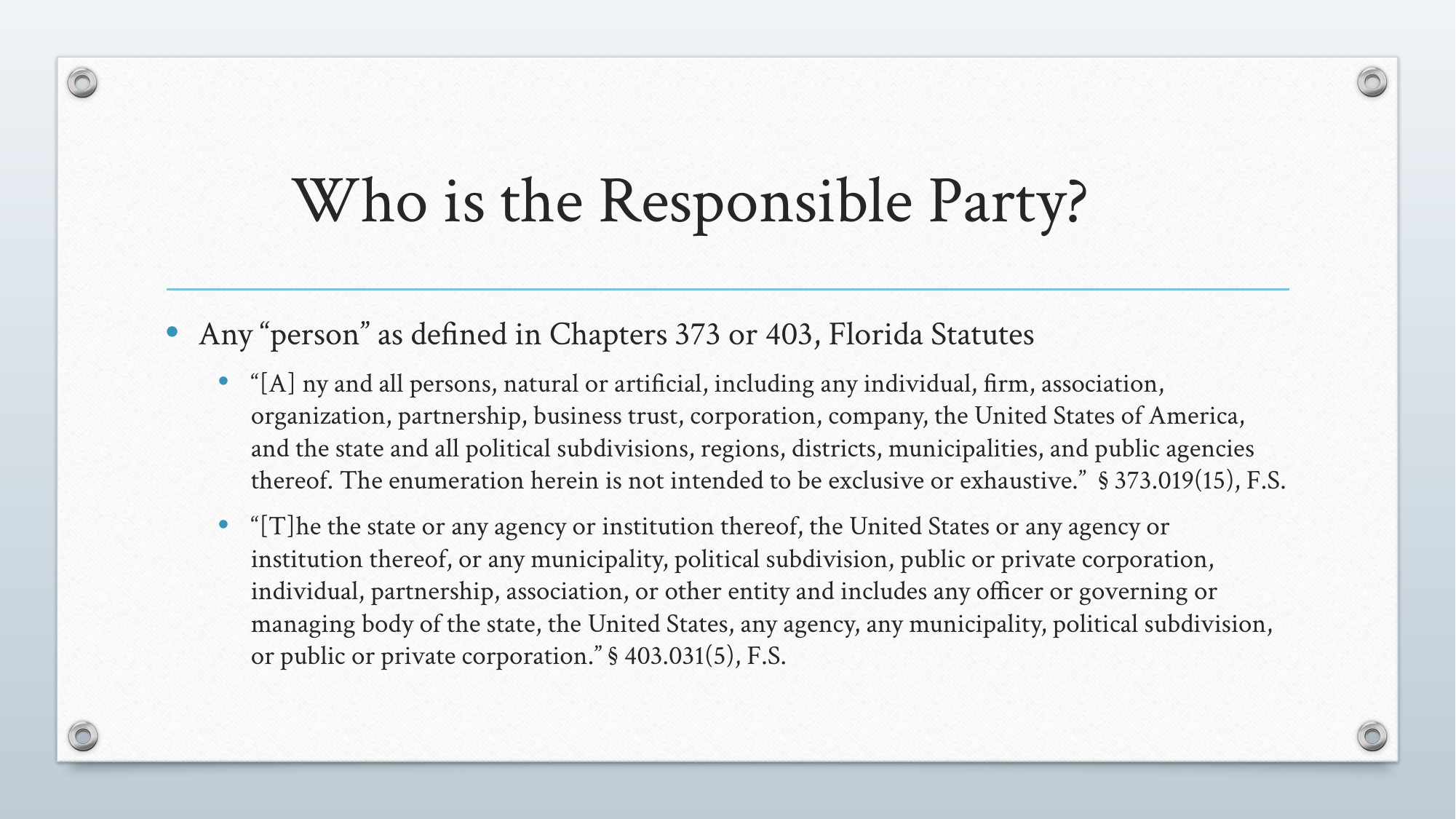

# Who is the Responsible Party?
Any “person” as defined in Chapters 373 or 403, Florida Statutes
“[A] ny and all persons, natural or artificial, including any individual, firm, association, organization, partnership, business trust, corporation, company, the United States of America, and the state and all political subdivisions, regions, districts, municipalities, and public agencies thereof. The enumeration herein is not intended to be exclusive or exhaustive.”  § 373.019(15), F.S.
“[T]he the state or any agency or institution thereof, the United States or any agency or institution thereof, or any municipality, political subdivision, public or private corporation, individual, partnership, association, or other entity and includes any officer or governing or managing body of the state, the United States, any agency, any municipality, political subdivision, or public or private corporation.” § 403.031(5), F.S.